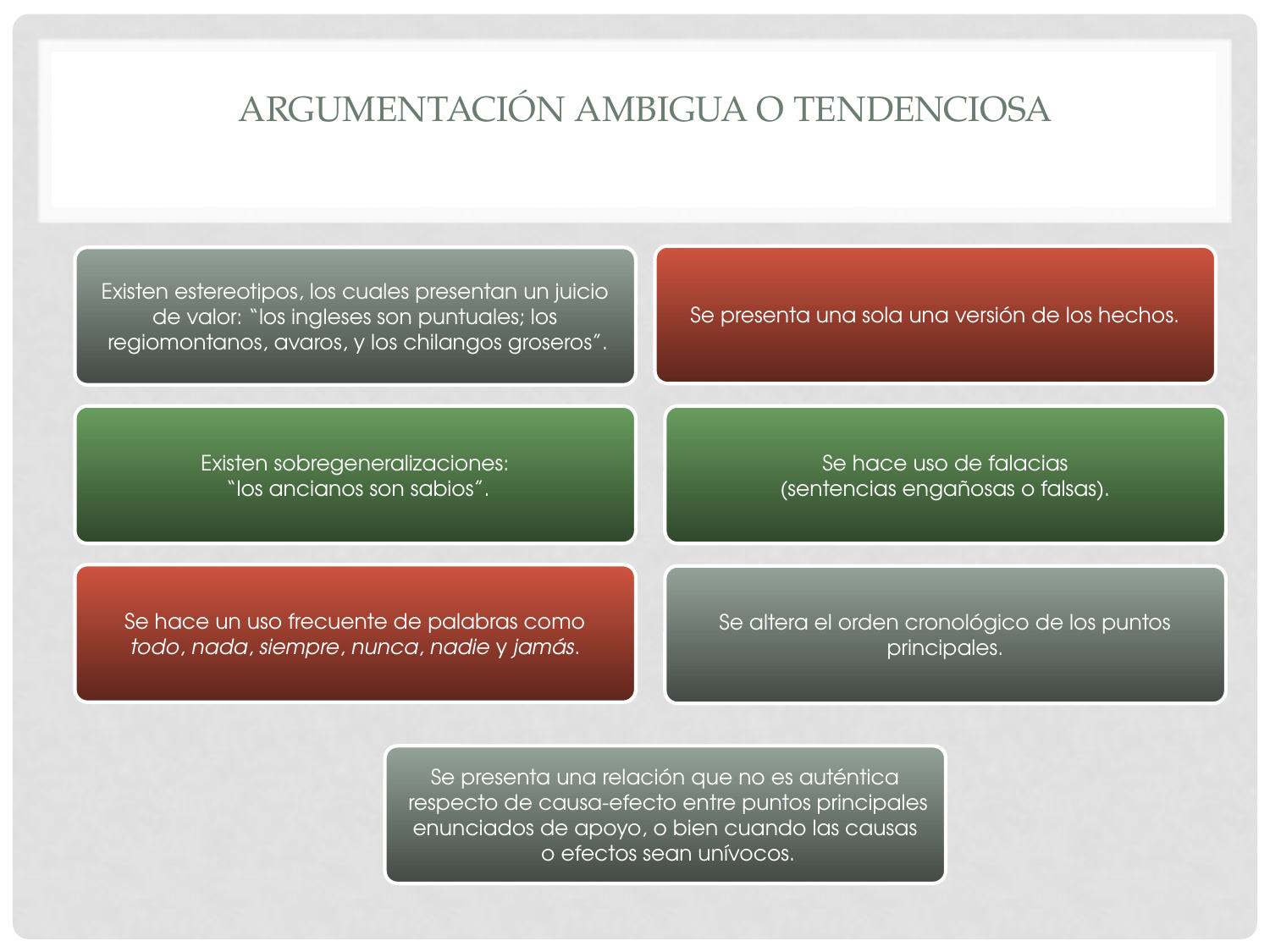

# Argumentación ambigua o tendenciosa
Se presenta una sola una versión de los hechos.
Existen estereotipos, los cuales presentan un juicio
de valor: “los ingleses son puntuales; los
 regiomontanos, avaros, y los chilangos groseros”.
Existen sobregeneralizaciones:
 “los ancianos son sabios”.
Se hace uso de falacias
(sentencias engañosas o falsas).
Se hace un uso frecuente de palabras como
todo, nada, siempre, nunca, nadie y jamás.
Se altera el orden cronológico de los puntos
principales.
Se presenta una relación que no es auténtica
 respecto de causa-efecto entre puntos principales
enunciados de apoyo, o bien cuando las causas
 o efectos sean unívocos.